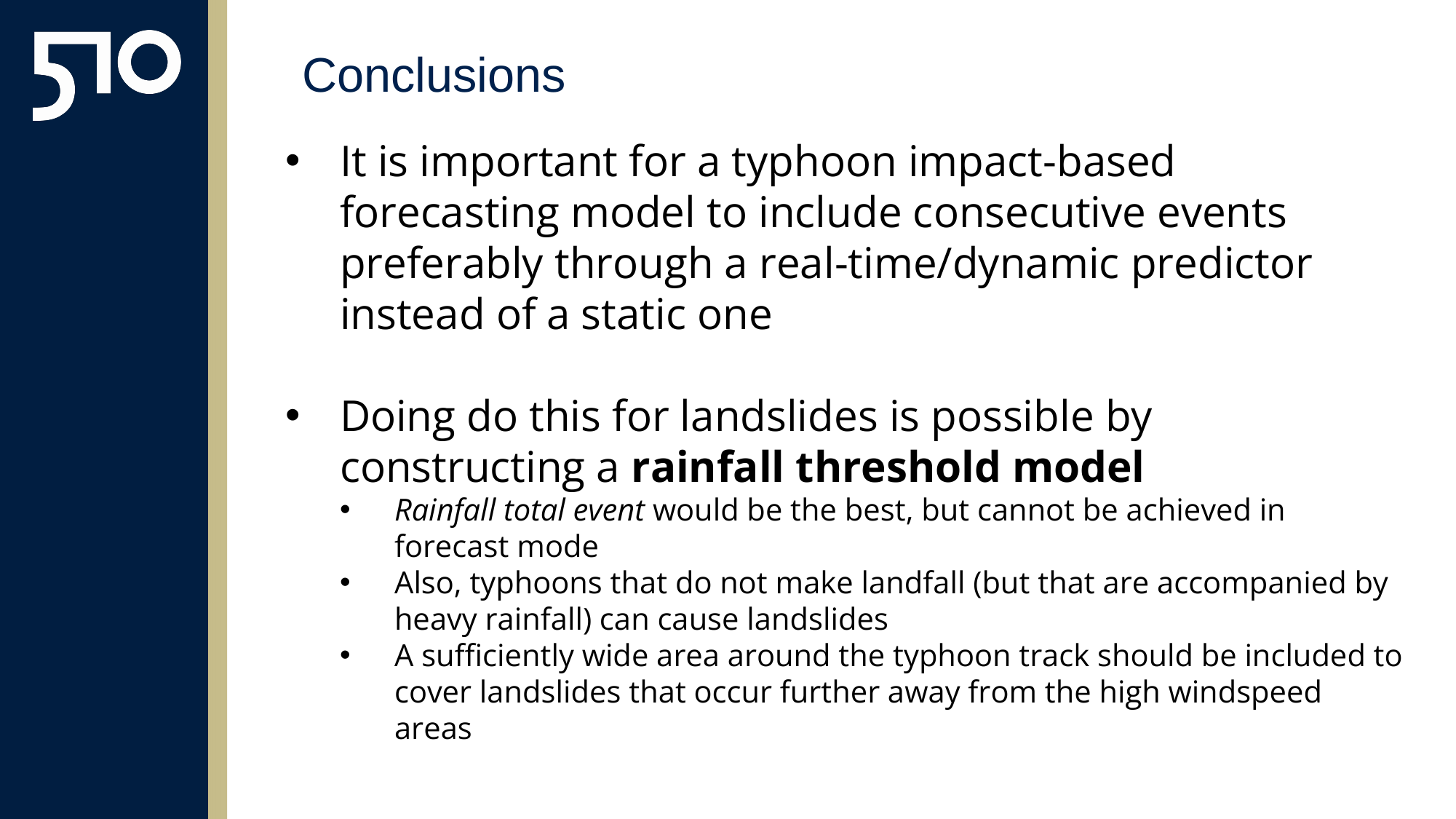

# Conclusions
It is important for a typhoon impact-based forecasting model to include consecutive events preferably through a real-time/dynamic predictor instead of a static one

Doing do this for landslides is possible by constructing a rainfall threshold model
Rainfall total event would be the best, but cannot be achieved in forecast mode
Also, typhoons that do not make landfall (but that are accompanied by heavy rainfall) can cause landslides
A sufficiently wide area around the typhoon track should be included to cover landslides that occur further away from the high windspeed areas